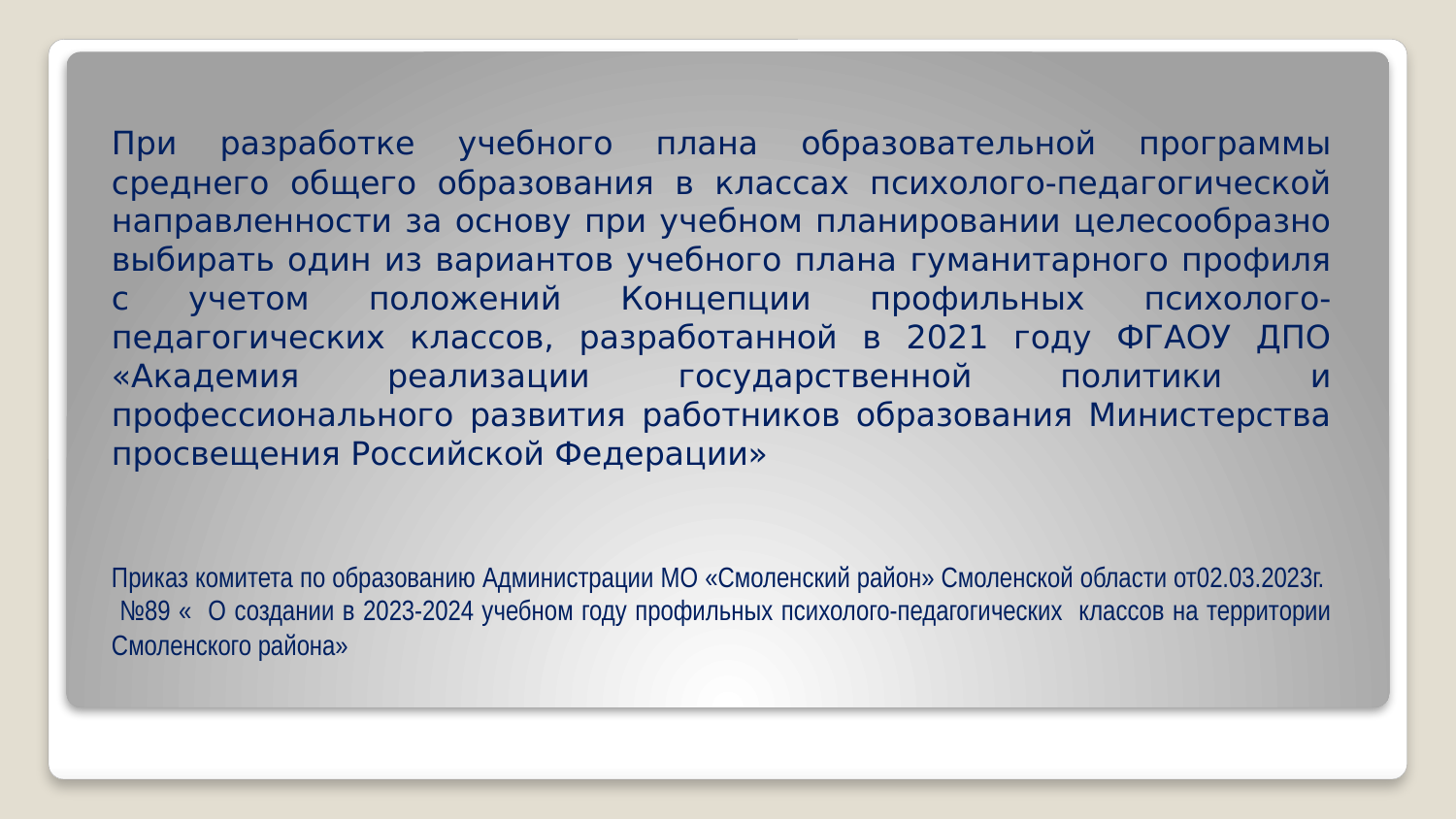

При разработке учебного плана образовательной программы среднего общего образования в классах психолого-педагогической направленности за основу при учебном планировании целесообразно выбирать один из вариантов учебного плана гуманитарного профиля с учетом положений Концепции профильных психолого-педагогических классов, разработанной в 2021 году ФГАОУ ДПО «Академия реализации государственной политики и профессионального развития работников образования Министерства просвещения Российской Федерации»

Приказ комитета по образованию Администрации МО «Смоленский район» Смоленской области от02.03.2023г.   №89 «  О создании в 2023-2024 учебном году профильных психолого-педагогических  классов на территории Смоленского района»
#